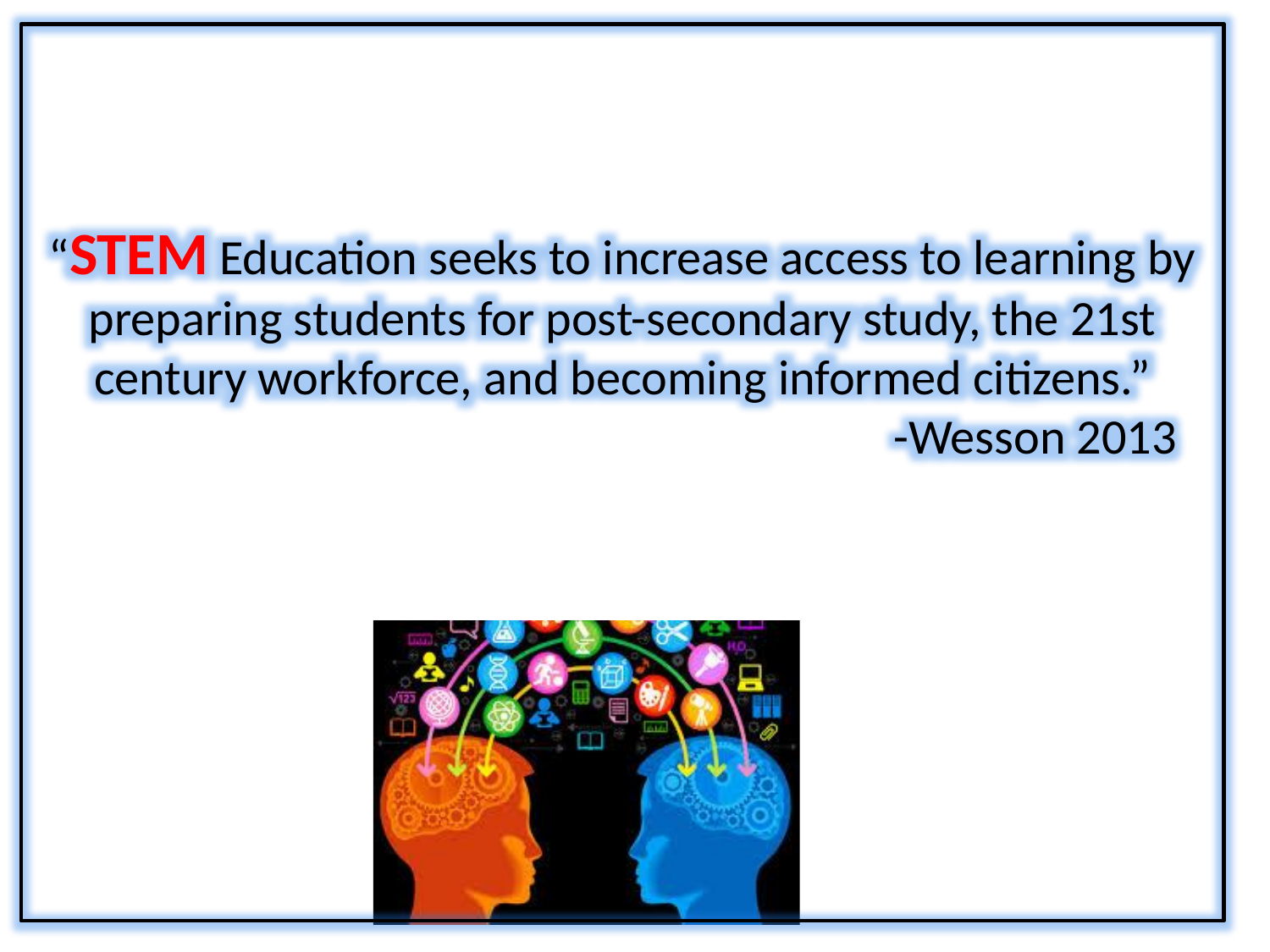

“STEM Education seeks to increase access to learning by preparing students for post-secondary study, the 21st century workforce, and becoming informed citizens.”
-Wesson 2013